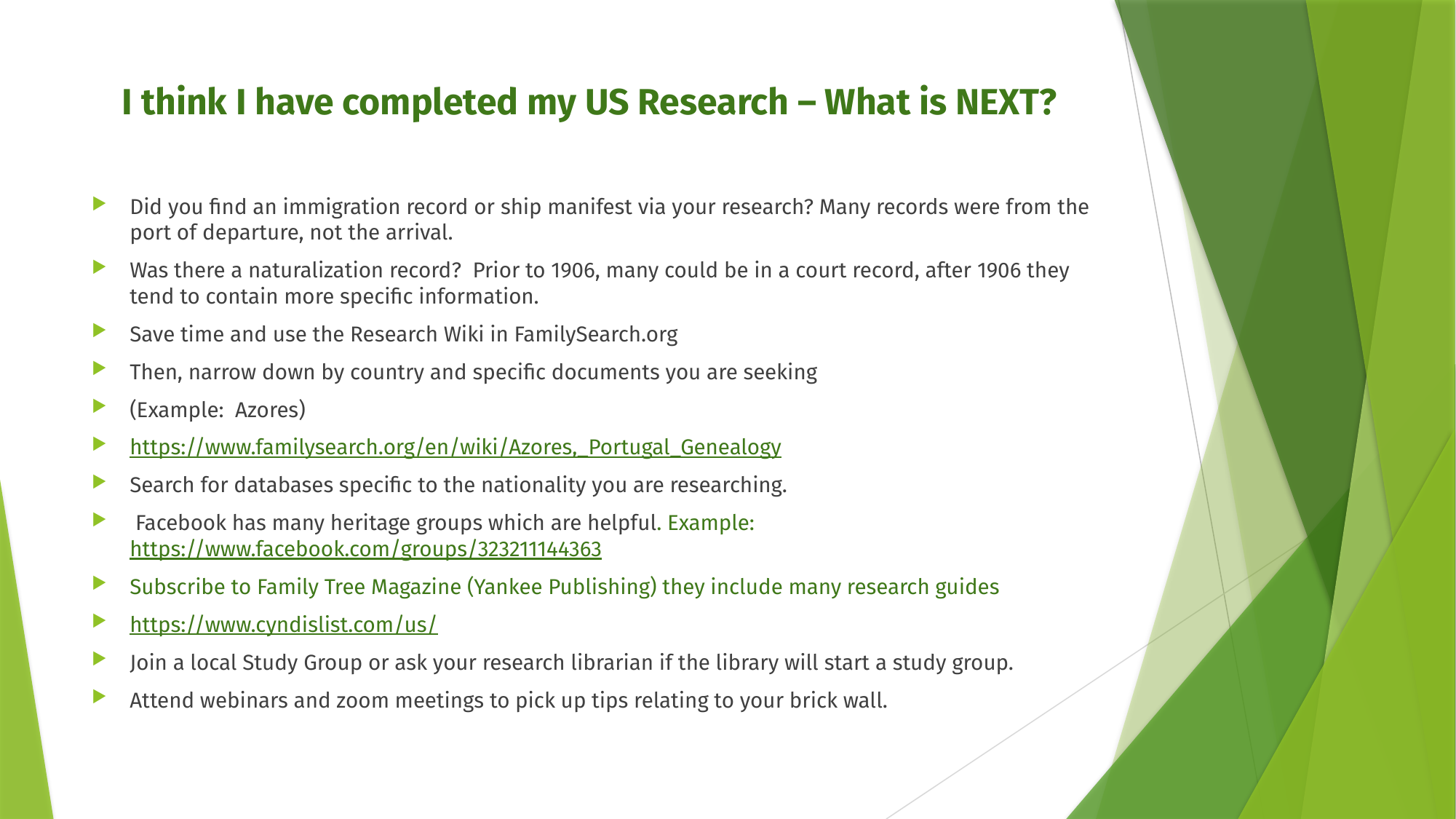

# I think I have completed my US Research – What is NEXT?
Did you find an immigration record or ship manifest via your research? Many records were from the port of departure, not the arrival.
Was there a naturalization record?  Prior to 1906, many could be in a court record, after 1906 they tend to contain more specific information.
Save time and use the Research Wiki in FamilySearch.org
Then, narrow down by country and specific documents you are seeking
(Example:  Azores)
https://www.familysearch.org/en/wiki/Azores,_Portugal_Genealogy
Search for databases specific to the nationality you are researching.
 Facebook has many heritage groups which are helpful. Example:  https://www.facebook.com/groups/323211144363
Subscribe to Family Tree Magazine (Yankee Publishing) they include many research guides
https://www.cyndislist.com/us/
Join a local Study Group or ask your research librarian if the library will start a study group.
Attend webinars and zoom meetings to pick up tips relating to your brick wall.